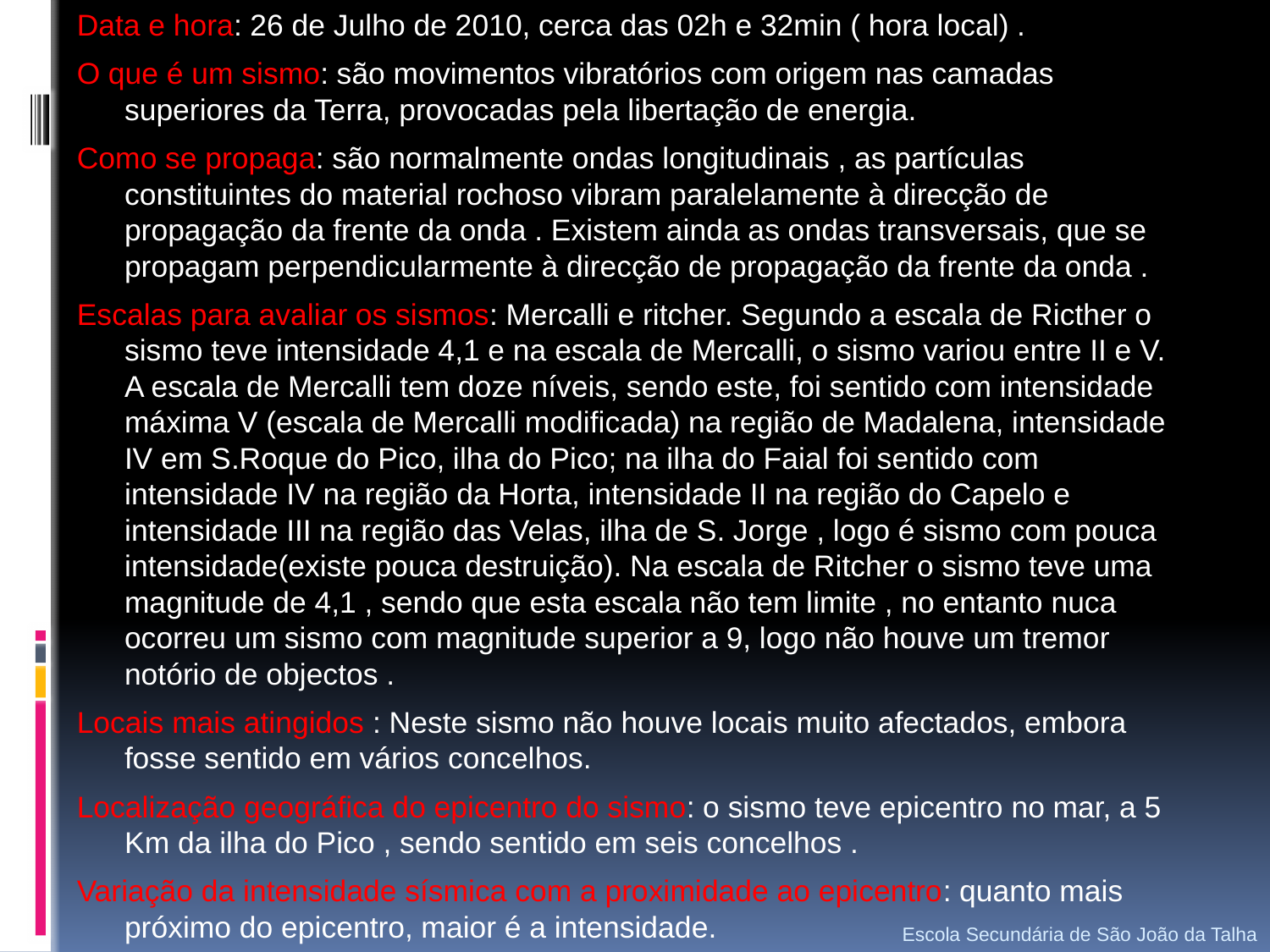

Data e hora: 26 de Julho de 2010, cerca das 02h e 32min ( hora local) .
O que é um sismo: são movimentos vibratórios com origem nas camadas superiores da Terra, provocadas pela libertação de energia.
Como se propaga: são normalmente ondas longitudinais , as partículas constituintes do material rochoso vibram paralelamente à direcção de propagação da frente da onda . Existem ainda as ondas transversais, que se propagam perpendicularmente à direcção de propagação da frente da onda .
Escalas para avaliar os sismos: Mercalli e ritcher. Segundo a escala de Ricther o sismo teve intensidade 4,1 e na escala de Mercalli, o sismo variou entre II e V. A escala de Mercalli tem doze níveis, sendo este, foi sentido com intensidade máxima V (escala de Mercalli modificada) na região de Madalena, intensidade IV em S.Roque do Pico, ilha do Pico; na ilha do Faial foi sentido com intensidade IV na região da Horta, intensidade II na região do Capelo e intensidade III na região das Velas, ilha de S. Jorge , logo é sismo com pouca intensidade(existe pouca destruição). Na escala de Ritcher o sismo teve uma magnitude de 4,1 , sendo que esta escala não tem limite , no entanto nuca ocorreu um sismo com magnitude superior a 9, logo não houve um tremor notório de objectos .
Locais mais atingidos : Neste sismo não houve locais muito afectados, embora fosse sentido em vários concelhos.
Localização geográfica do epicentro do sismo: o sismo teve epicentro no mar, a 5 Km da ilha do Pico , sendo sentido em seis concelhos .
Variação da intensidade sísmica com a proximidade ao epicentro: quanto mais próximo do epicentro, maior é a intensidade.
Escola Secundária de São João da Talha